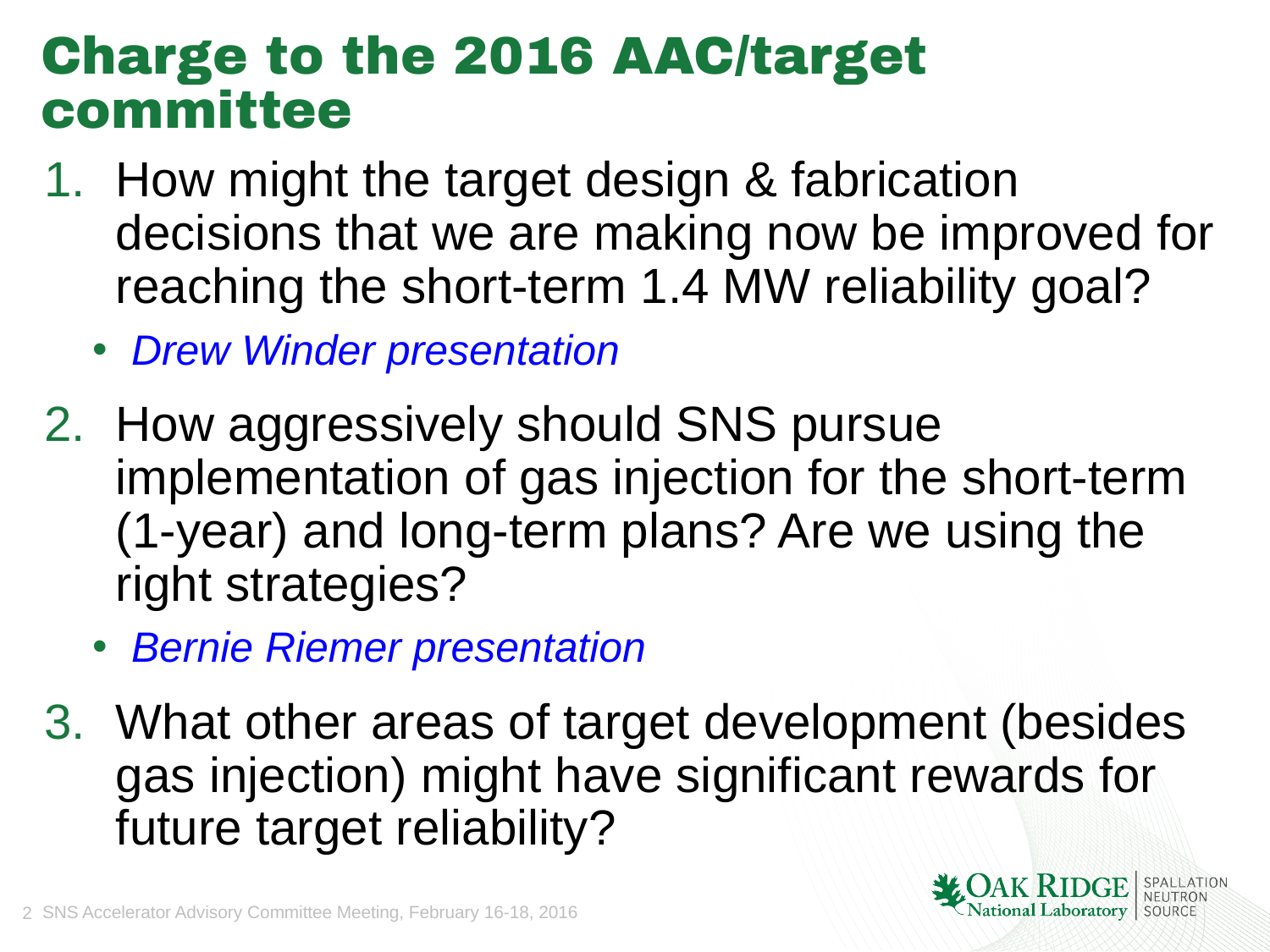

# Charge to the 2016 AAC/target committee
How might the target design & fabrication decisions that we are making now be improved for reaching the short-term 1.4 MW reliability goal?
Drew Winder presentation
How aggressively should SNS pursue implementation of gas injection for the short-term (1-year) and long-term plans? Are we using the right strategies?
Bernie Riemer presentation
What other areas of target development (besides gas injection) might have significant rewards for future target reliability?